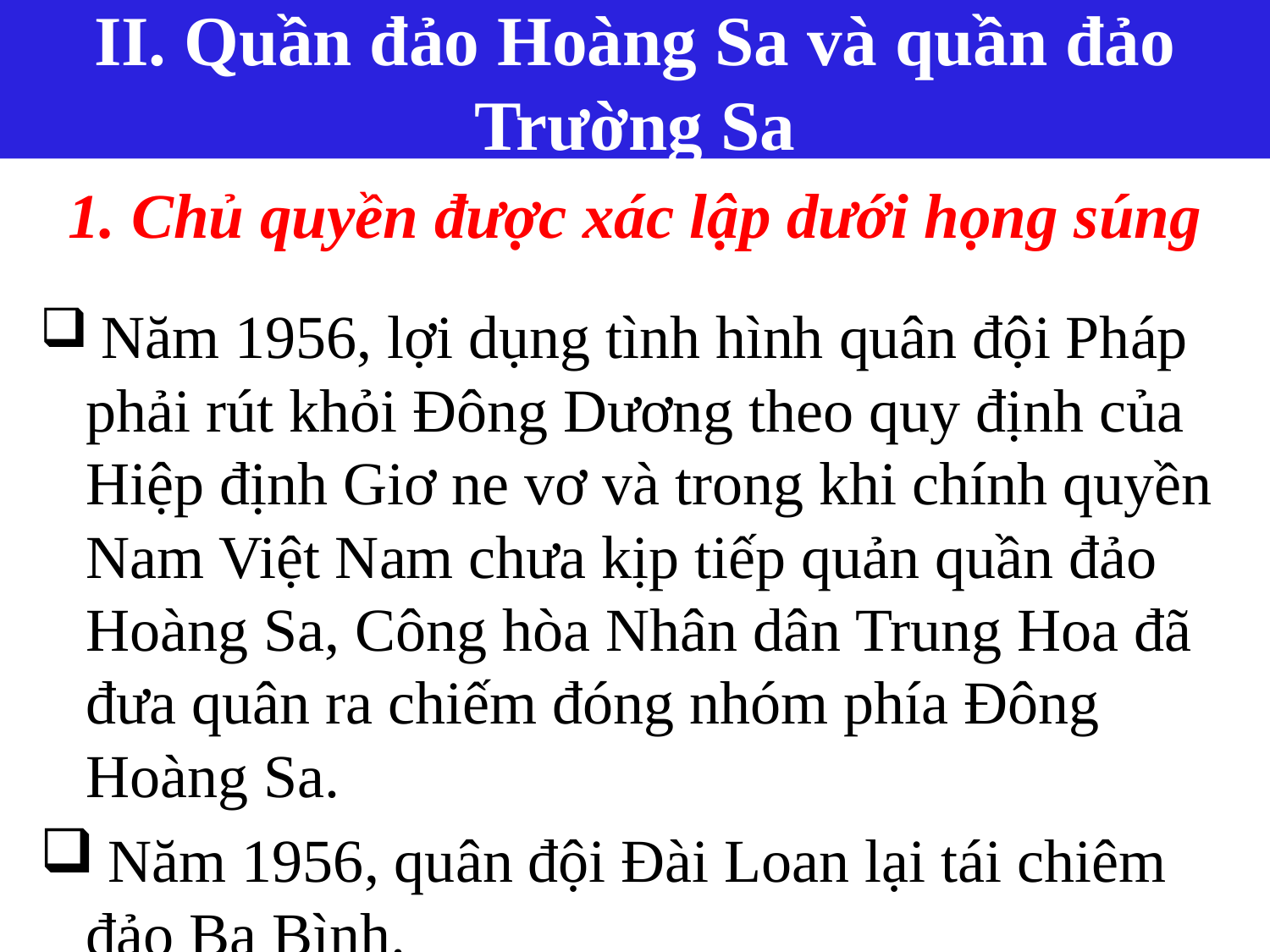

II. Quần đảo Hoàng Sa và quần đảo Trường Sa
# 1. Chủ quyền được xác lập dưới họng súng
 Năm 1956, lợi dụng tình hình quân đội Pháp phải rút khỏi Đông Dương theo quy định của Hiệp định Giơ ne vơ và trong khi chính quyền Nam Việt Nam chưa kịp tiếp quản quần đảo Hoàng Sa, Công hòa Nhân dân Trung Hoa đã đưa quân ra chiếm đóng nhóm phía Đông Hoàng Sa.
 Năm 1956, quân đội Đài Loan lại tái chiêm đảo Ba Bình.